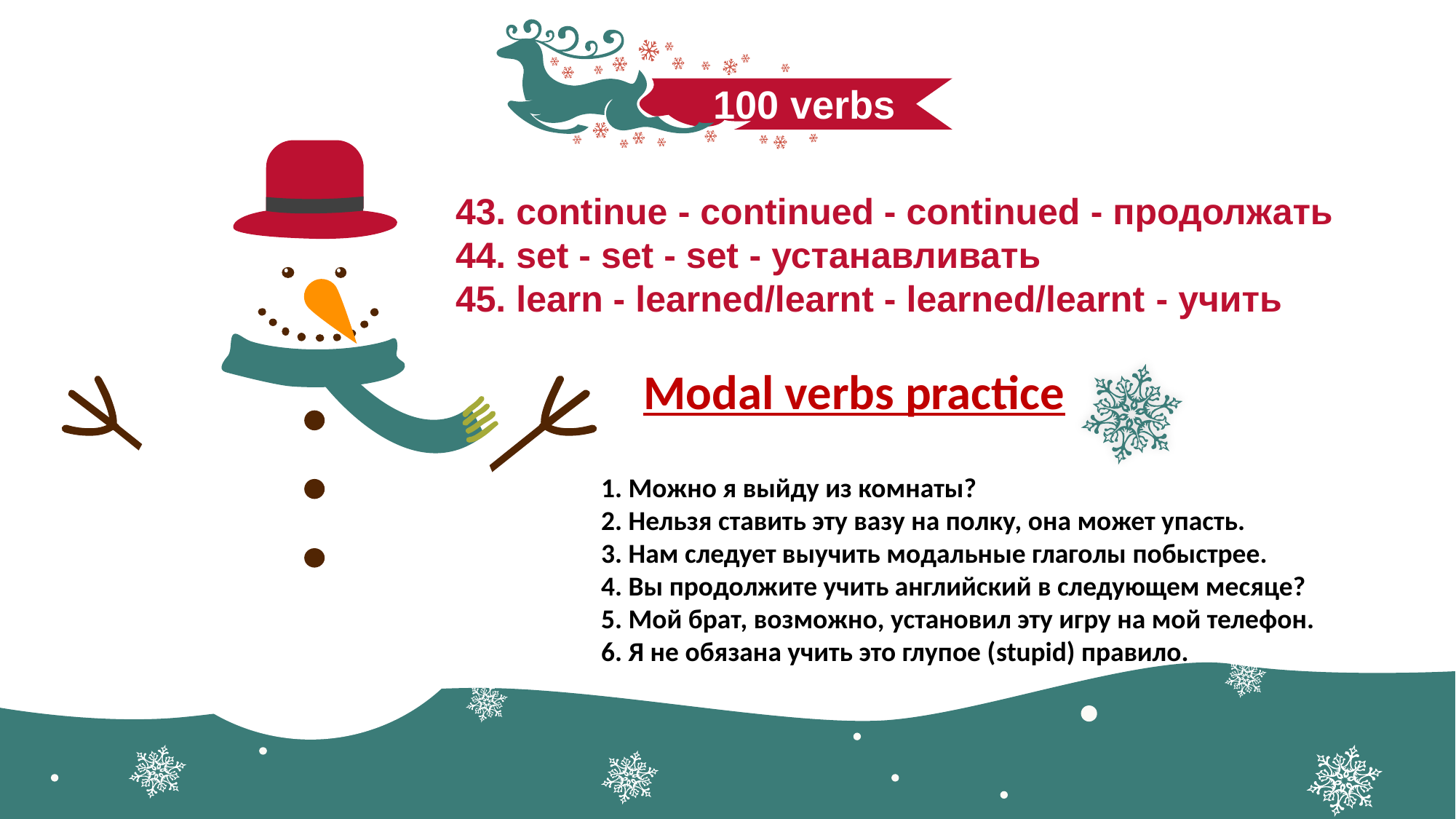

100 verbs

43. continue - continued - continued - продолжать
44. set - set - set - устанавливать
45. learn - learned/learnt - learned/learnt - учить
Modal verbs practice

1. Можно я выйду из комнаты?
2. Нельзя ставить эту вазу на полку, она может упасть.
3. Нам следует выучить модальные глаголы побыстрее.
4. Вы продолжите учить английский в следующем месяце?
5. Мой брат, возможно, установил эту игру на мой телефон.
6. Я не обязана учить это глупое (stupid) правило.